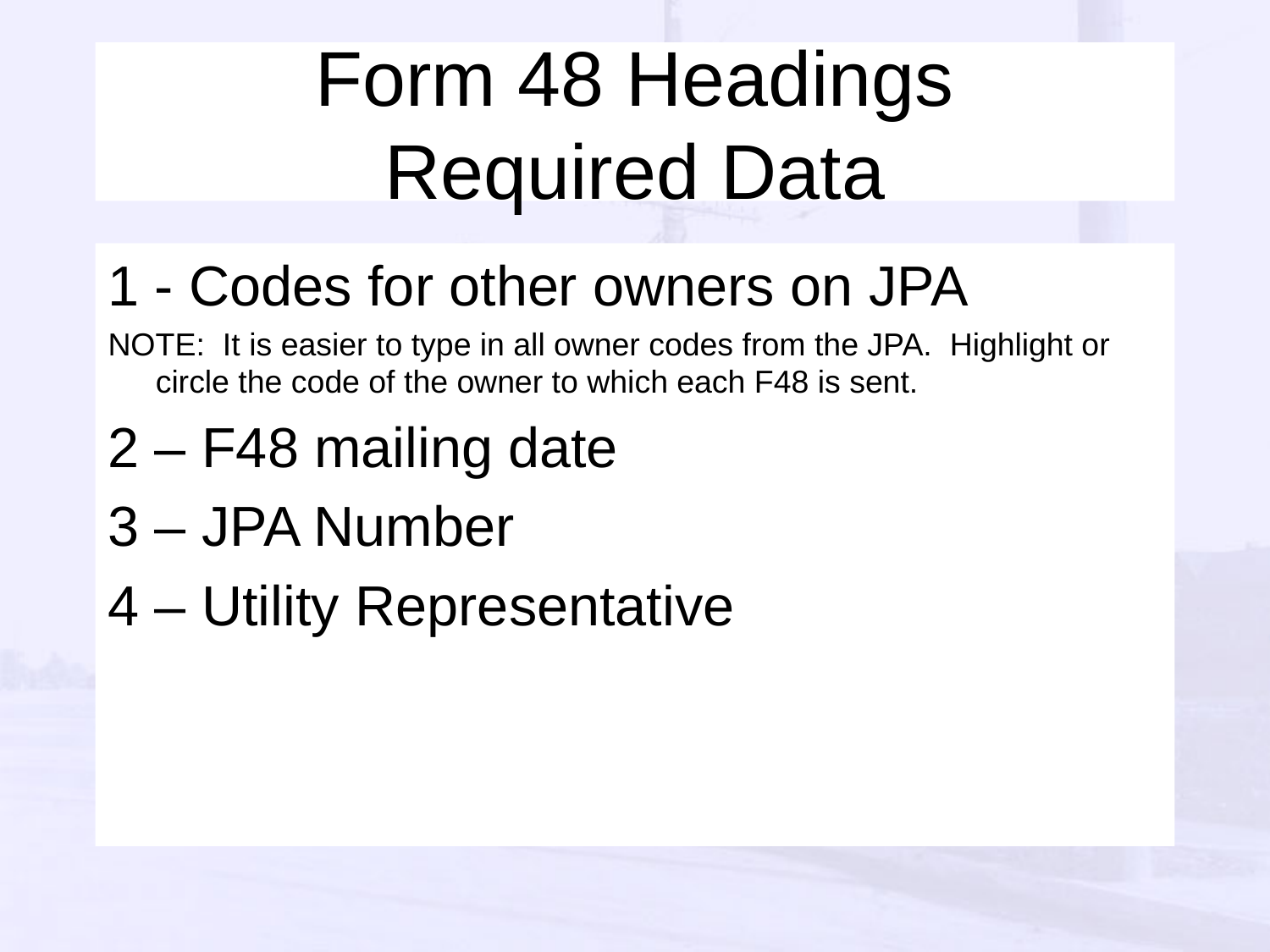

# Form 48 Headings Required Data
1 - Codes for other owners on JPA
NOTE:  It is easier to type in all owner codes from the JPA.  Highlight or circle the code of the owner to which each F48 is sent.
2 – F48 mailing date
3 – JPA Number
4 – Utility Representative